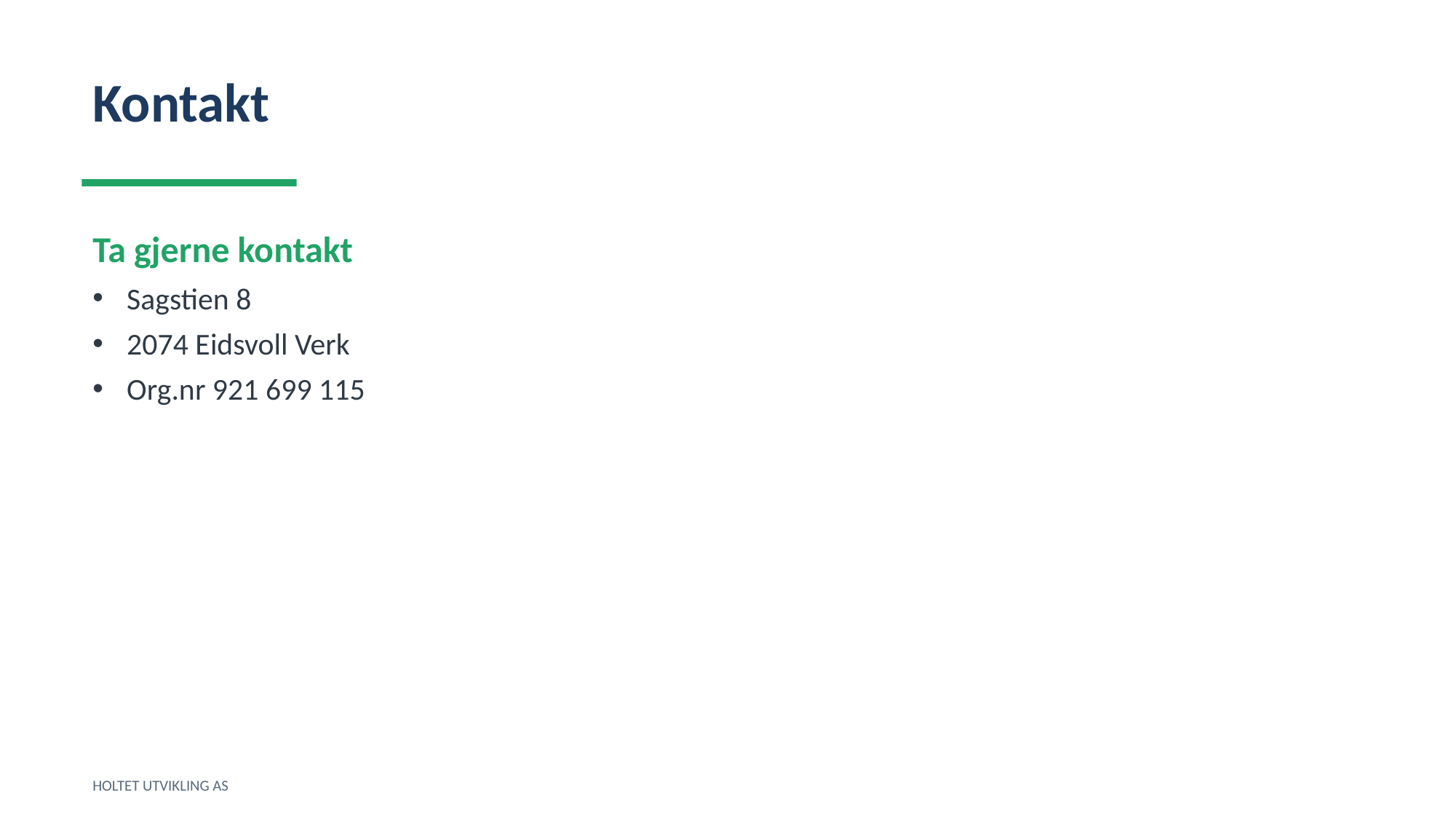

Kontakt

Ta gjerne kontakt
Sagstien 8
2074 Eidsvoll Verk
Org.nr 921 699 115
HOLTET UTVIKLING AS